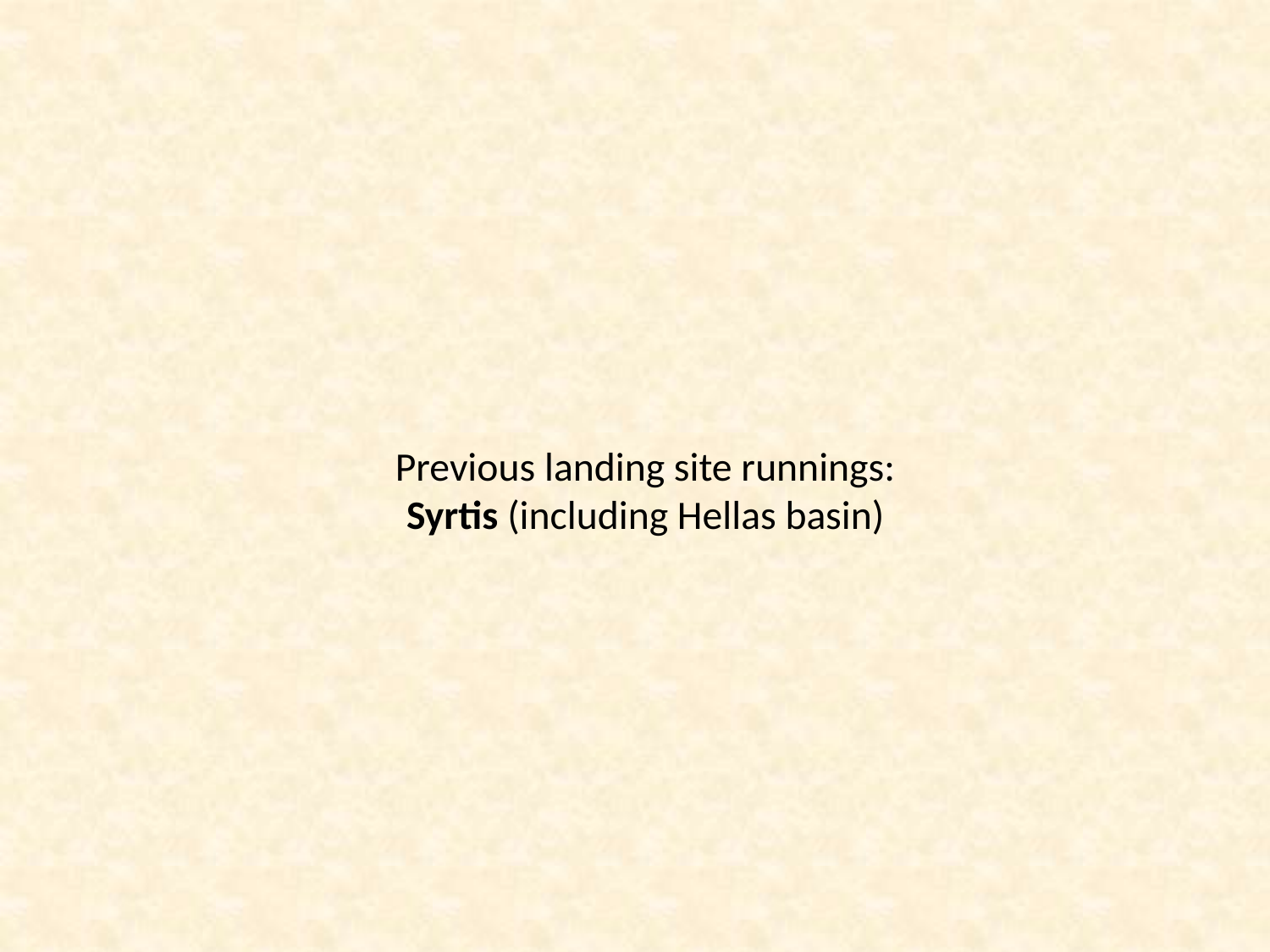

Previous landing site runnings:
Syrtis (including Hellas basin)